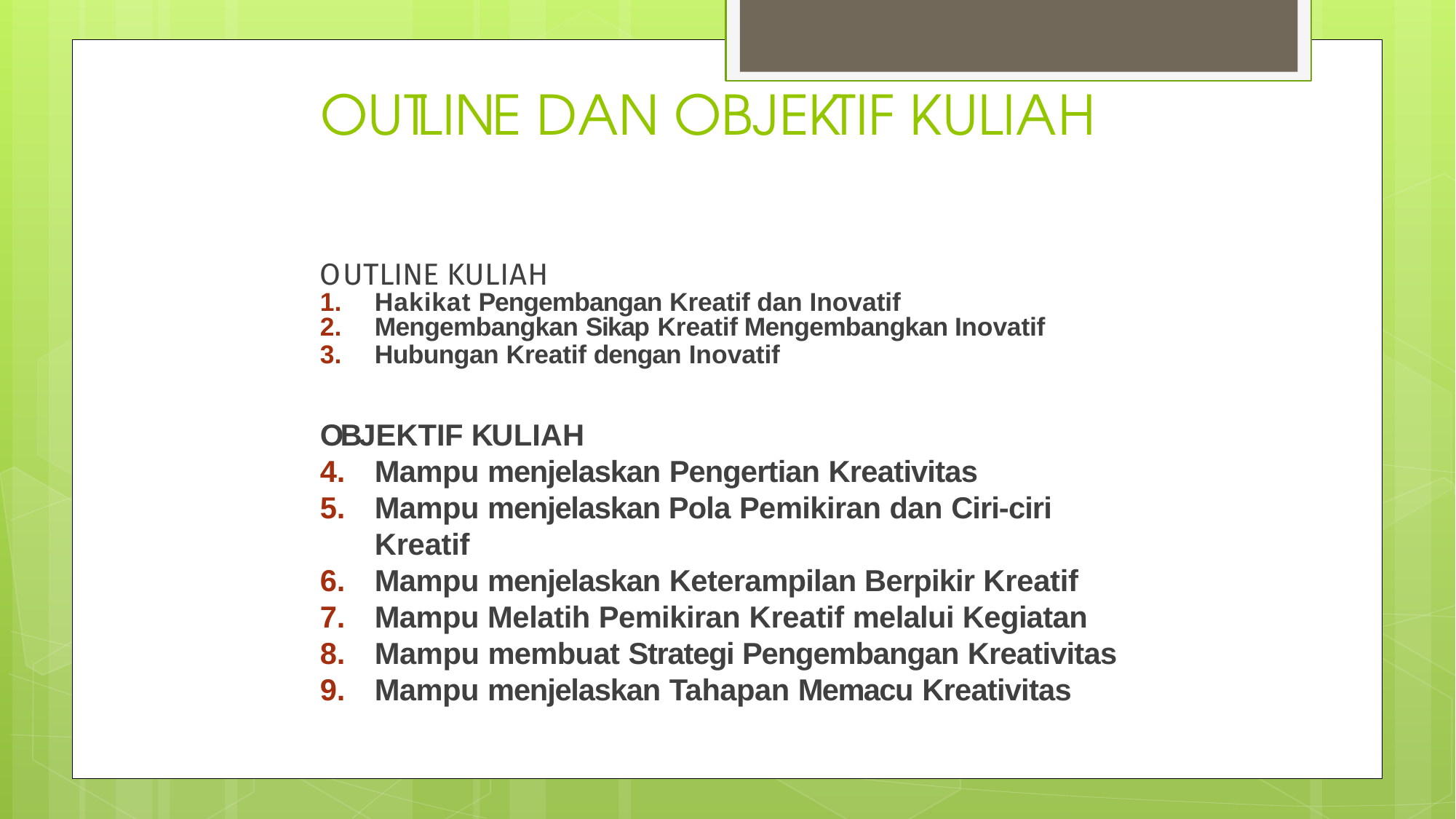

# OUTLINE DAN OBJEKTIF KULIAH
OUTLINE KULIAH
Hakikat Pengembangan Kreatif dan Inovatif
Mengembangkan Sikap Kreatif Mengembangkan Inovatif
Hubungan Kreatif dengan Inovatif

OBJEKTIF KULIAH
Mampu menjelaskan Pengertian Kreativitas
Mampu menjelaskan Pola Pemikiran dan Ciri-ciri Kreatif
Mampu menjelaskan Keterampilan Berpikir Kreatif
Mampu Melatih Pemikiran Kreatif melalui Kegiatan
Mampu membuat Strategi Pengembangan Kreativitas
Mampu menjelaskan Tahapan Memacu Kreativitas